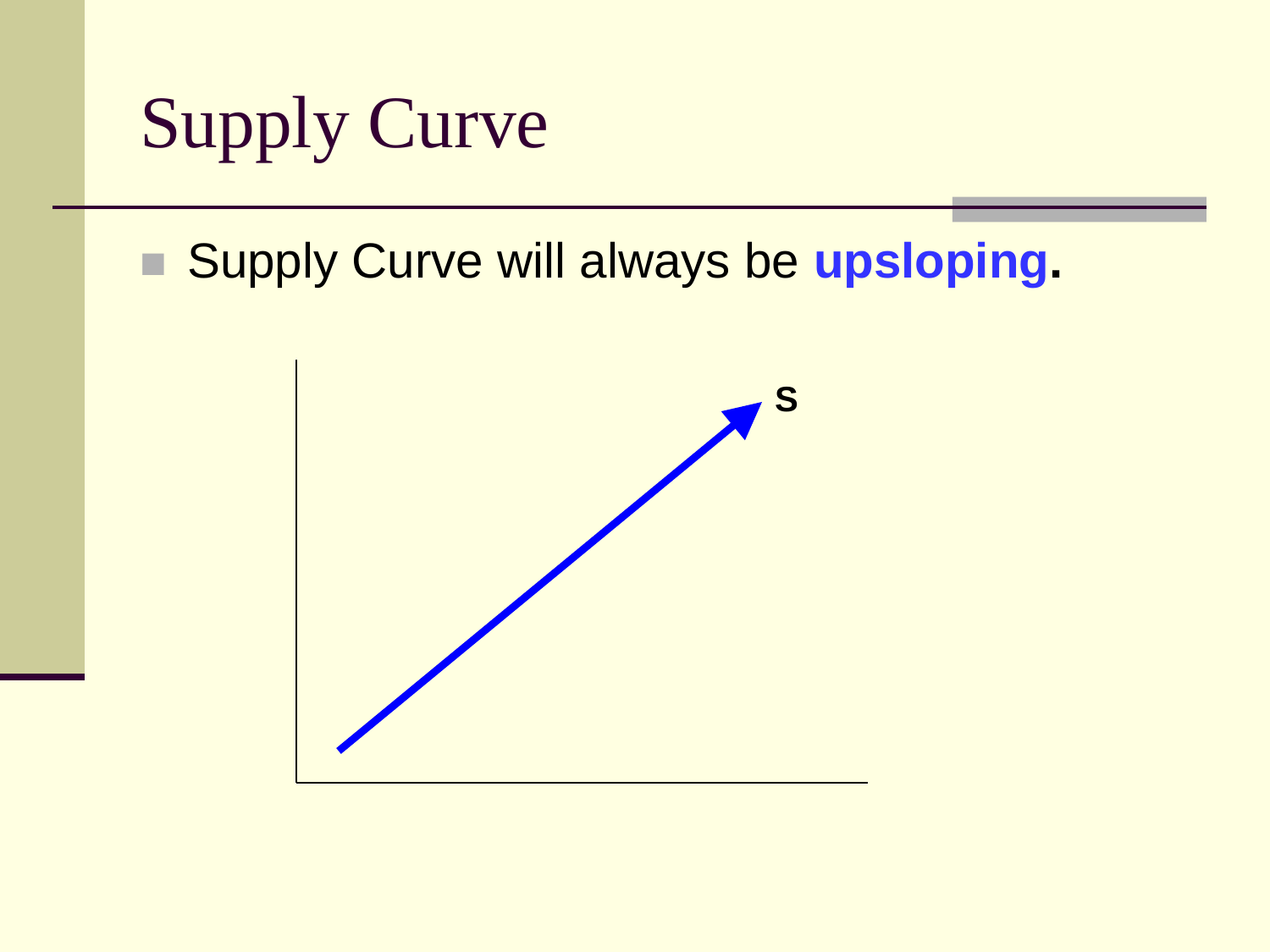

# Supply Curve
Supply Curve will always be upsloping.

S